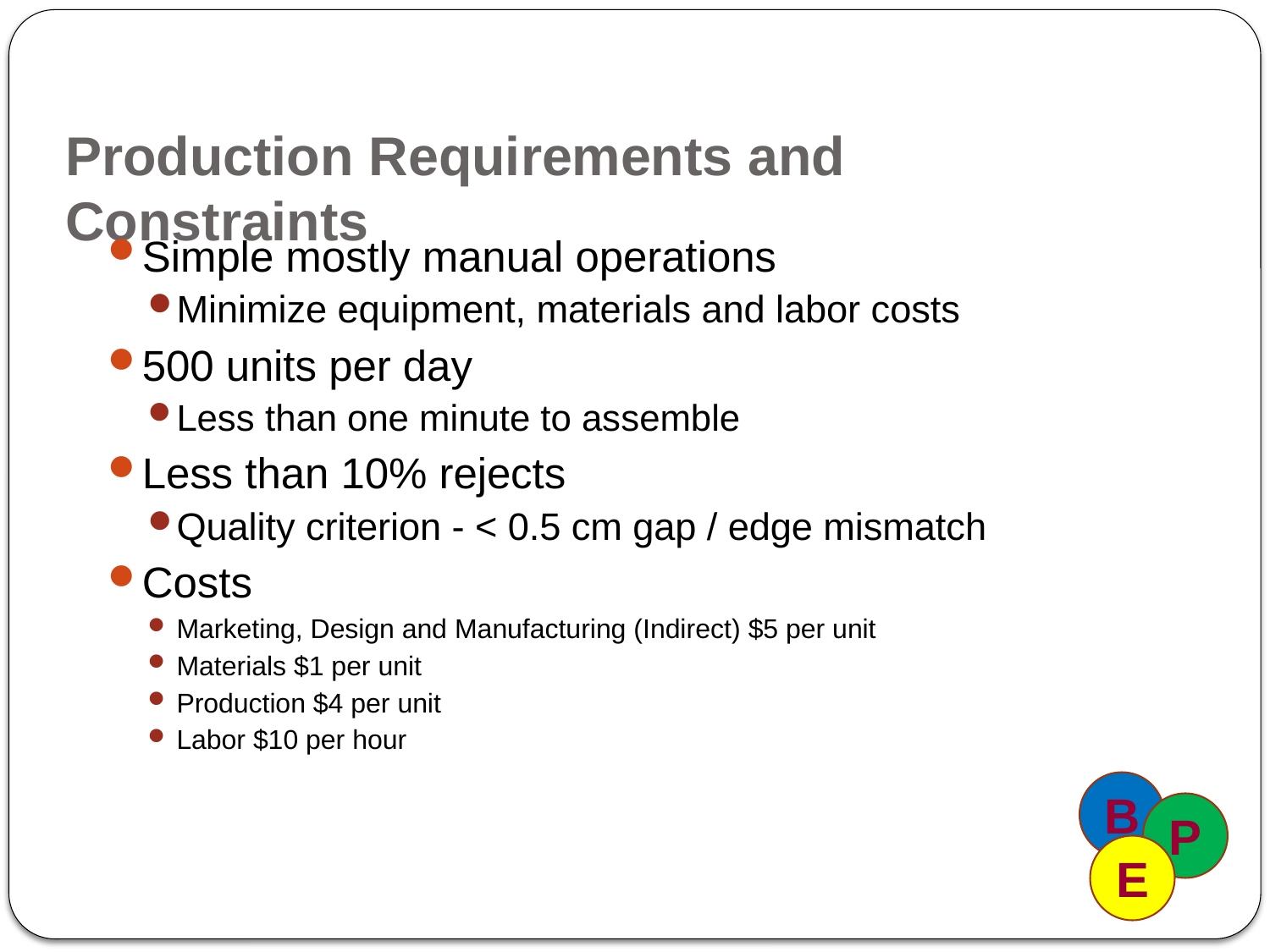

# Production Requirements and Constraints
Simple mostly manual operations
Minimize equipment, materials and labor costs
500 units per day
Less than one minute to assemble
Less than 10% rejects
Quality criterion - < 0.5 cm gap / edge mismatch
Costs
Marketing, Design and Manufacturing (Indirect) $5 per unit
Materials $1 per unit
Production $4 per unit
Labor $10 per hour

B
P
E